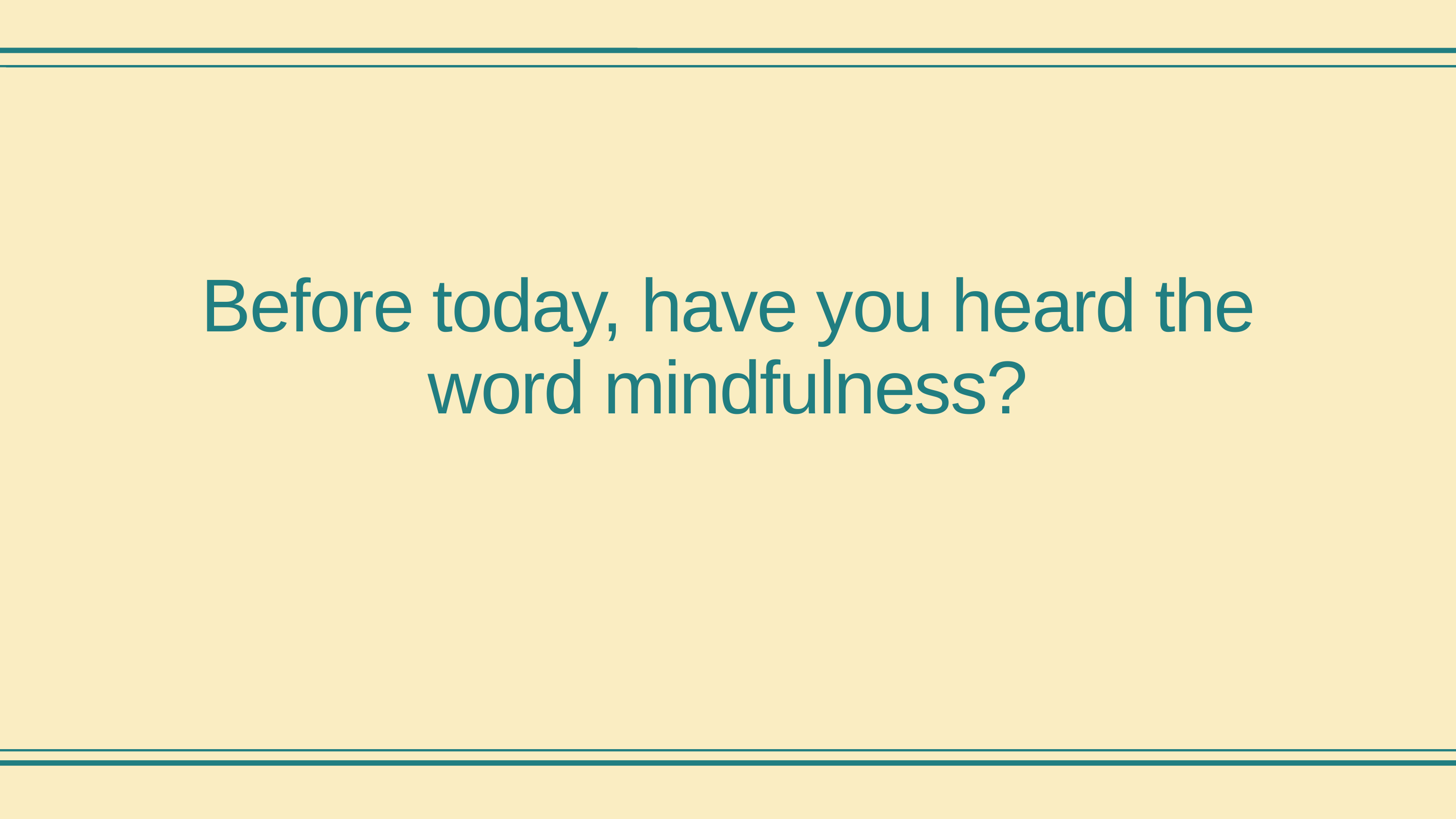

Before today, have you heard the word mindfulness?